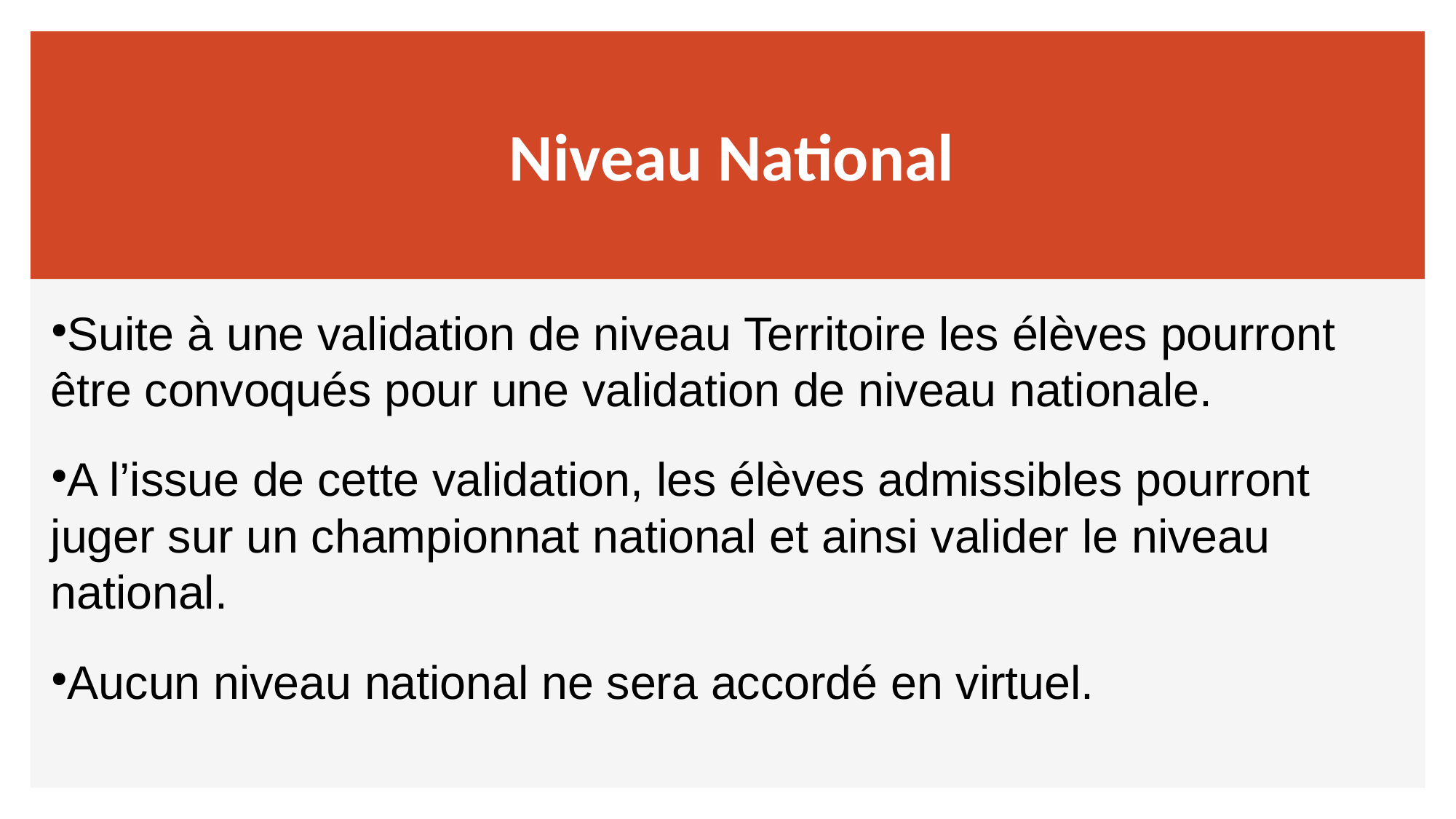

Niveau National
Suite à une validation de niveau Territoire les élèves pourront être convoqués pour une validation de niveau nationale.
A l’issue de cette validation, les élèves admissibles pourront juger sur un championnat national et ainsi valider le niveau national.
Aucun niveau national ne sera accordé en virtuel.